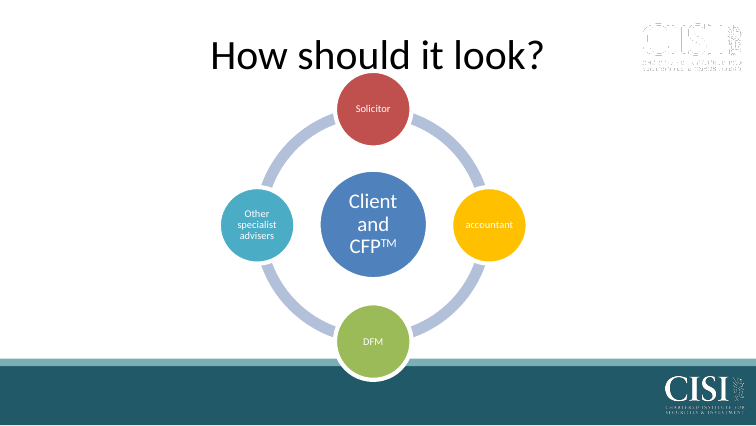

# How should it look?
Client and CFPTM
Solicitor
accountant
DFM
Other specialist advisers